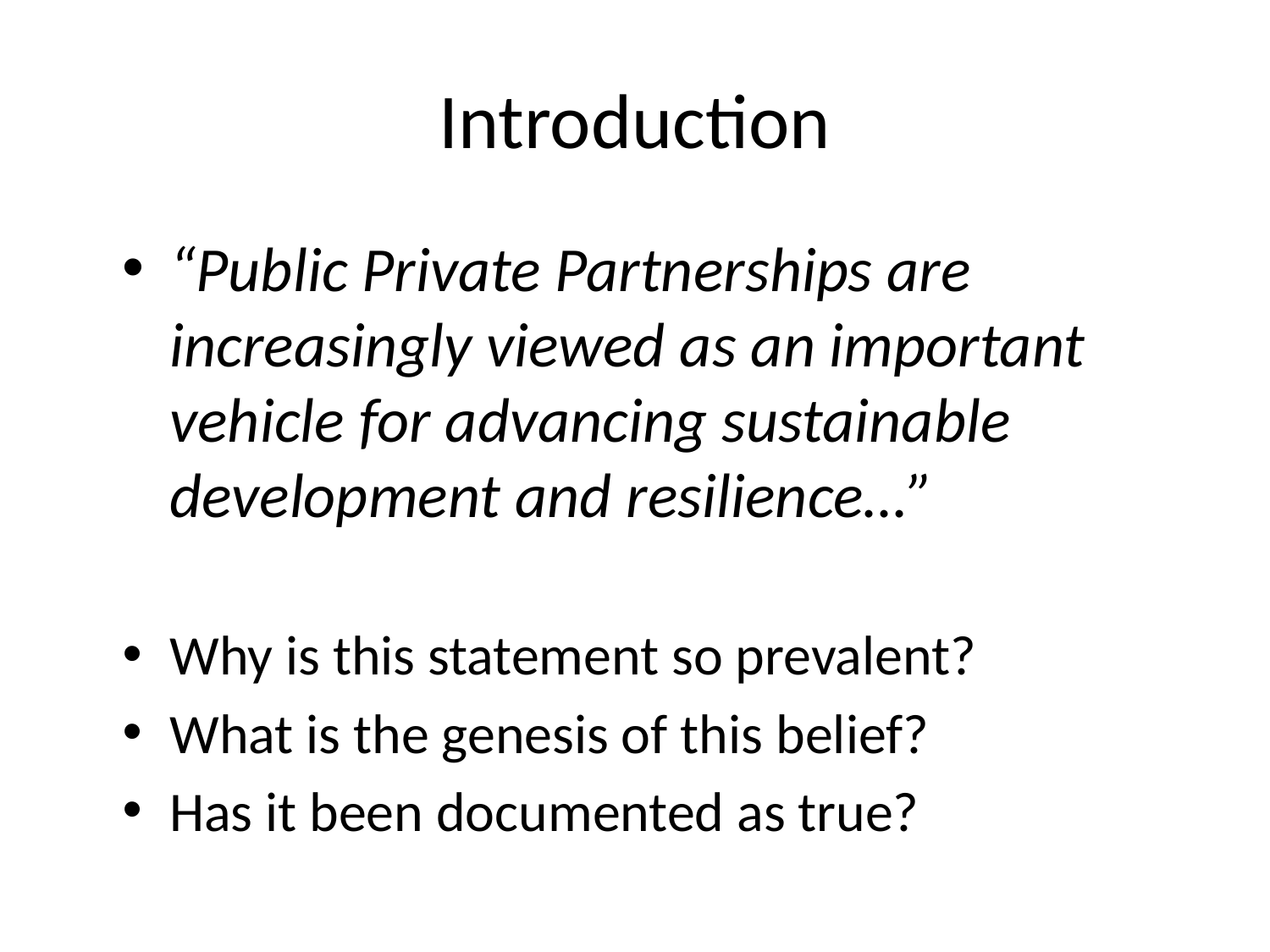

# Introduction
“Public Private Partnerships are increasingly viewed as an important vehicle for advancing sustainable development and resilience…”

Why is this statement so prevalent?
What is the genesis of this belief?
Has it been documented as true?